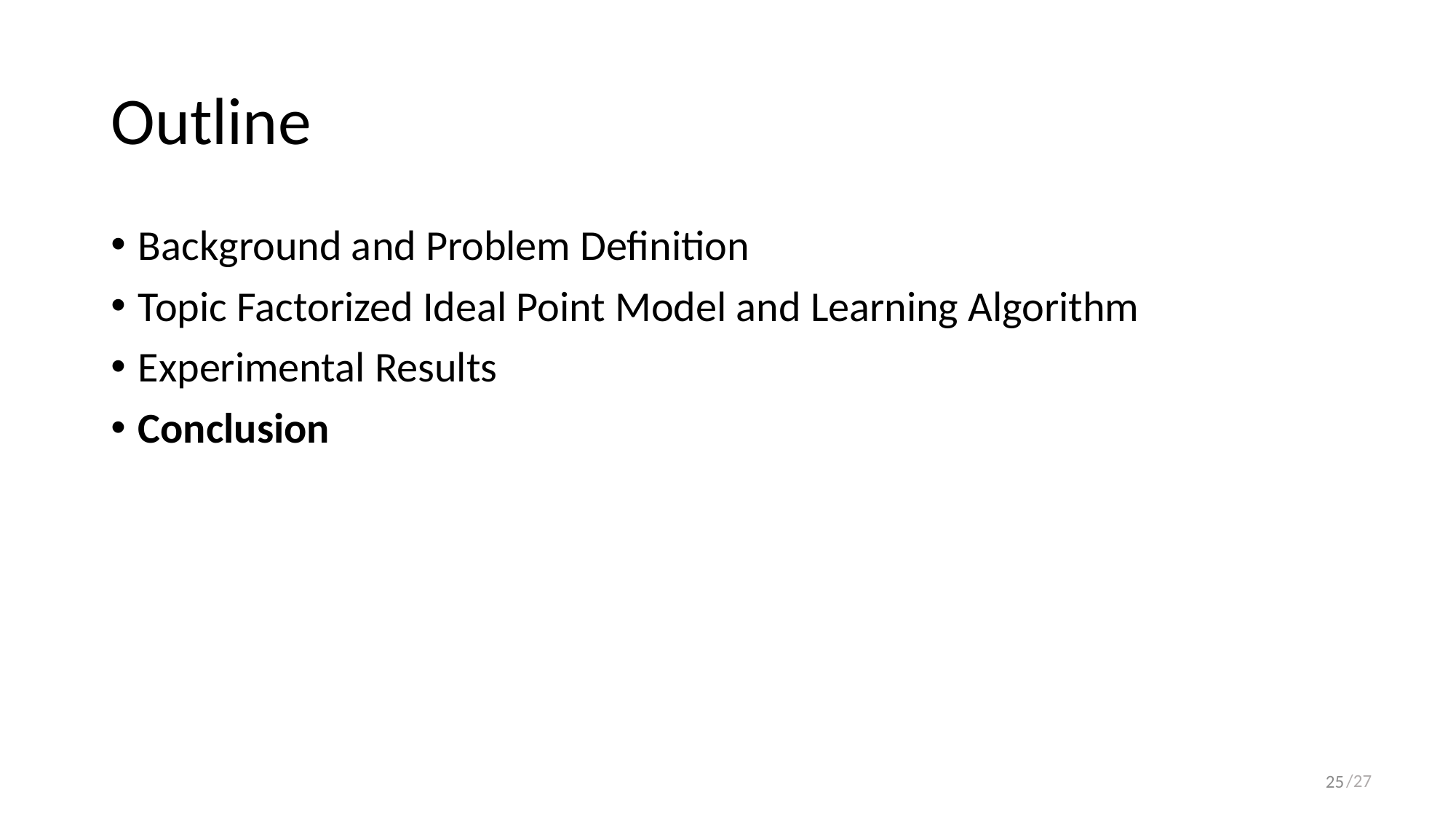

# Outline
Background and Problem Definition
Topic Factorized Ideal Point Model and Learning Algorithm
Experimental Results
Conclusion
25